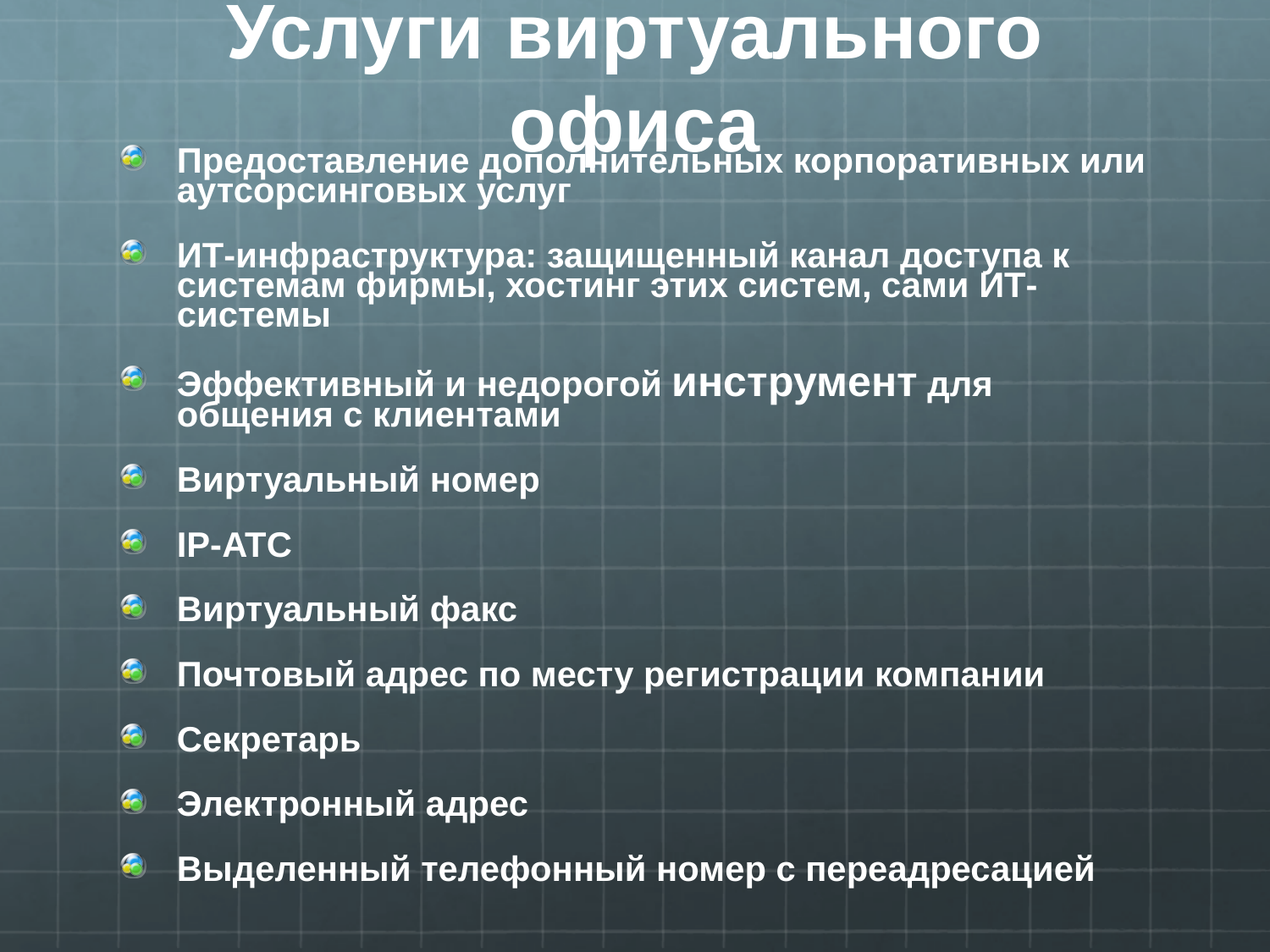

# Услуги виртуального офиса
Предоставление дополнительных корпоративных или аутсорсинговых услуг
ИТ-инфраструктура: защищенный канал доступа к системам фирмы, хостинг этих систем, сами ИТ-системы
Эффективный и недорогой инструмент для общения с клиентами
Виртуальный номер
IP-ATC
Виртуальный факс
Почтовый адрес по месту регистрации компании
Секретарь
Электронный адрес
Выделенный телефонный номер с переадресацией